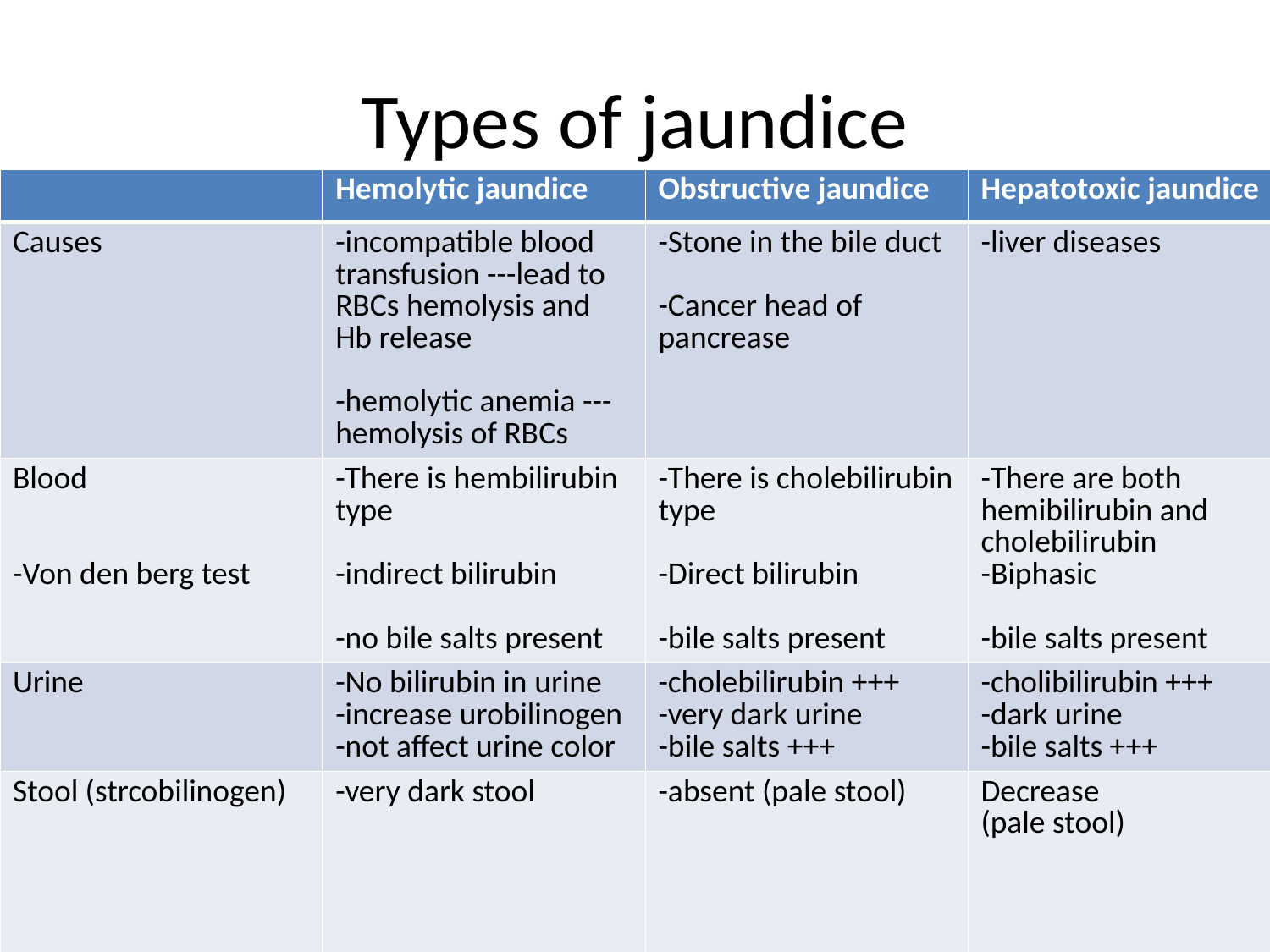

# Types of jaundice
|  | Hemolytic jaundice | Obstructive jaundice | Hepatotoxic jaundice |
| --- | --- | --- | --- |
| Causes | -incompatible blood transfusion ---lead to RBCs hemolysis and Hb release -hemolytic anemia ---hemolysis of RBCs | -Stone in the bile duct -Cancer head of pancrease | -liver diseases |
| Blood -Von den berg test | -There is hembilirubin type -indirect bilirubin -no bile salts present | -There is cholebilirubin type -Direct bilirubin -bile salts present | -There are both hemibilirubin and cholebilirubin -Biphasic -bile salts present |
| Urine | -No bilirubin in urine -increase urobilinogen -not affect urine color | -cholebilirubin +++ -very dark urine -bile salts +++ | -cholibilirubin +++ -dark urine -bile salts +++ |
| Stool (strcobilinogen) | -very dark stool | -absent (pale stool) | Decrease (pale stool) |